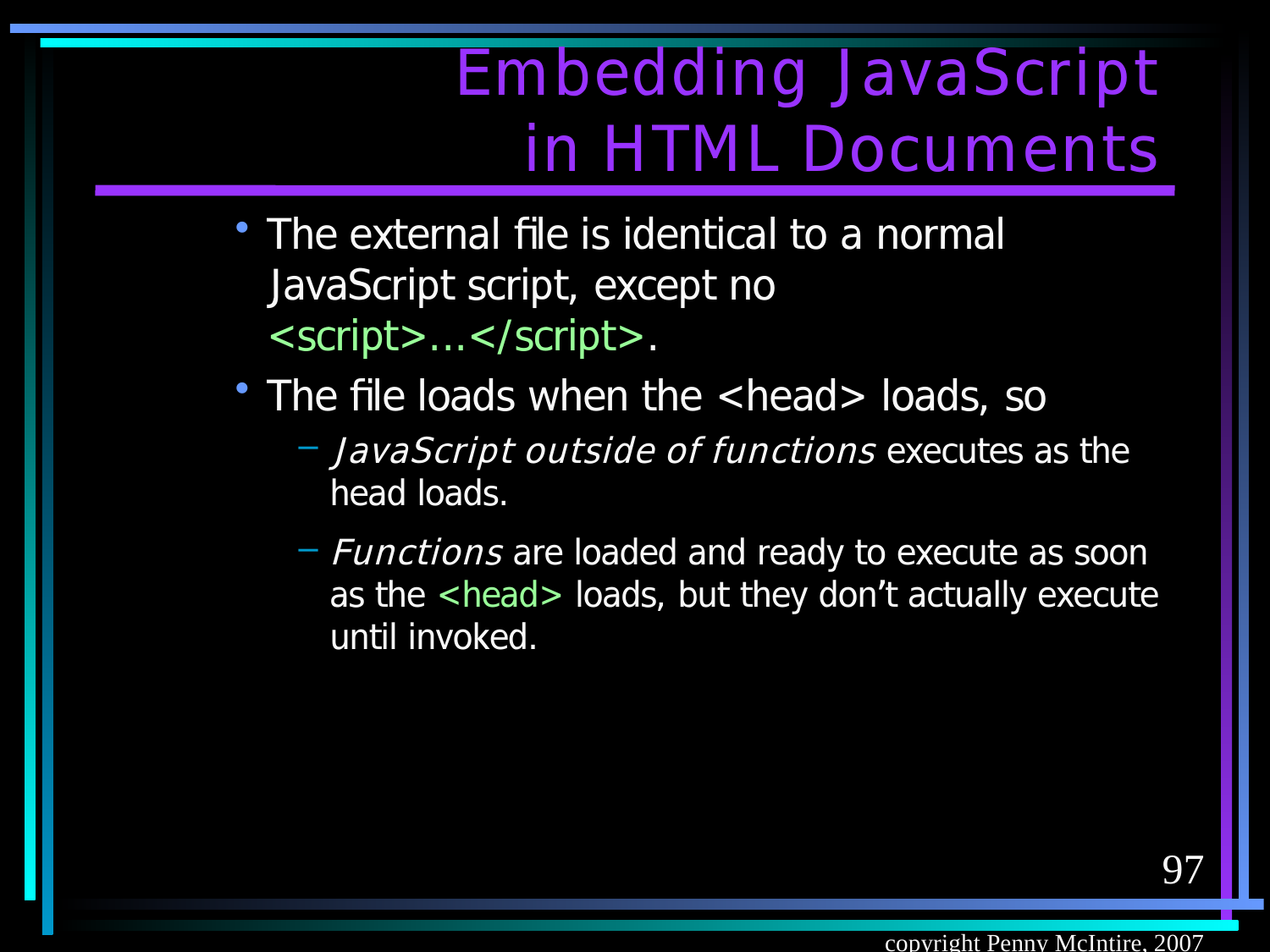

# Embedding JavaScript in HTML Documents
The external file is identical to a normal JavaScript script, except no <script>...</script>.
The file loads when the <head> loads, so
JavaScript outside of functions executes as the head loads.
Functions are loaded and ready to execute as soon as the <head> loads, but they don’t actually execute until invoked.

97
copyright Penny McIntire, 2007